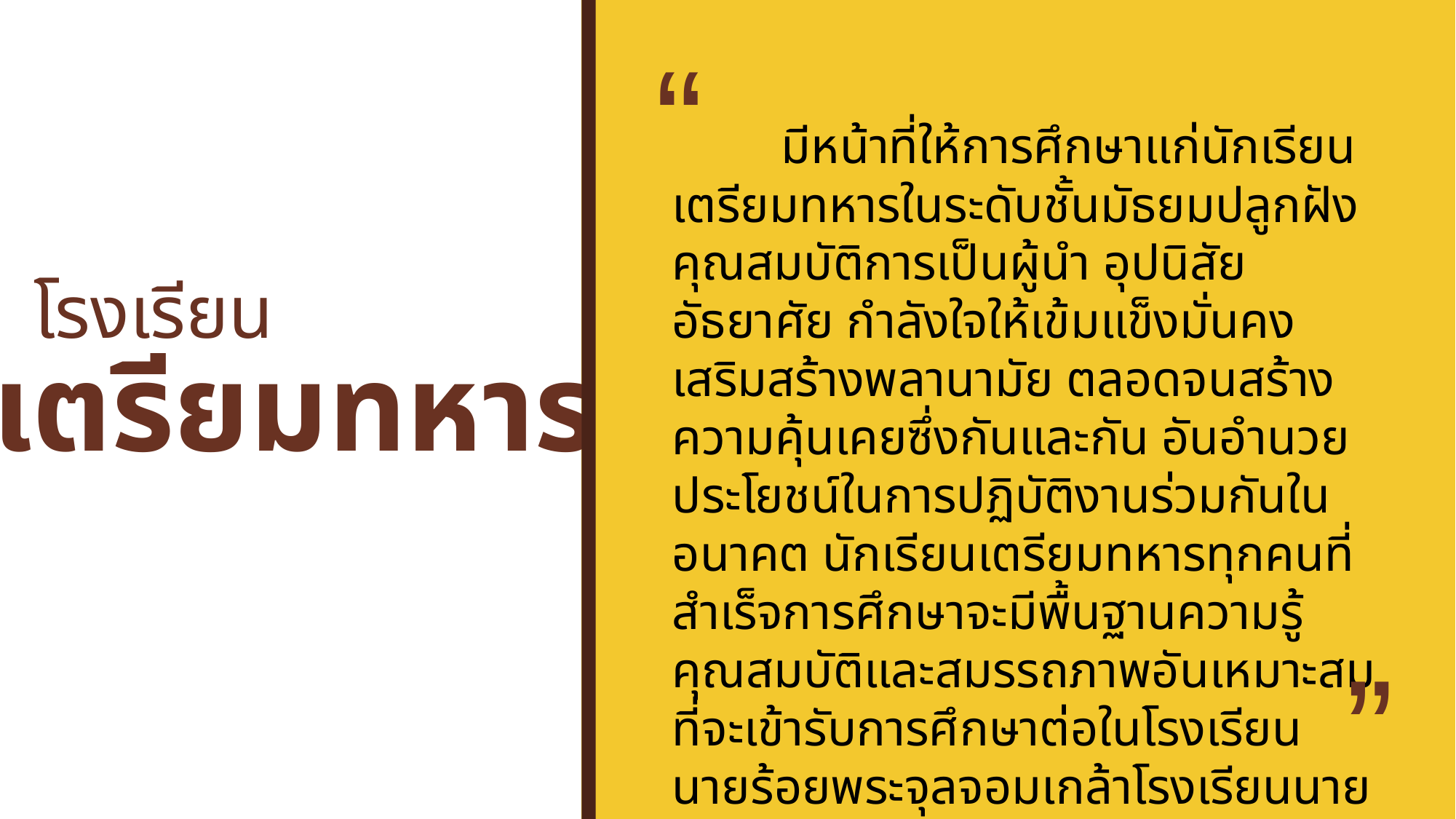

“
	มีหน้าที่ให้การศึกษาแก่นักเรียนเตรียมทหารในระดับชั้นมัธยมปลูกฝังคุณสมบัติการเป็นผู้นำ อุปนิสัย อัธยาศัย กำลังใจให้เข้มแข็งมั่นคง เสริมสร้างพลานามัย ตลอดจนสร้างความคุ้นเคยซึ่งกันและกัน อันอำนวยประโยชน์ในการปฏิบัติงานร่วมกันในอนาคต นักเรียนเตรียมทหารทุกคนที่สำเร็จการศึกษาจะมีพื้นฐานความรู้ คุณสมบัติและสมรรถภาพอันเหมาะสม ที่จะเข้ารับการศึกษาต่อในโรงเรียนนายร้อยพระจุลจอมเกล้าโรงเรียนนายเรือ โรงเรียนนายเรืออากาศ และโรงเรียนนายร้อยตำรวจต่อไป
โรงเรียน
เตรียมทหาร
”